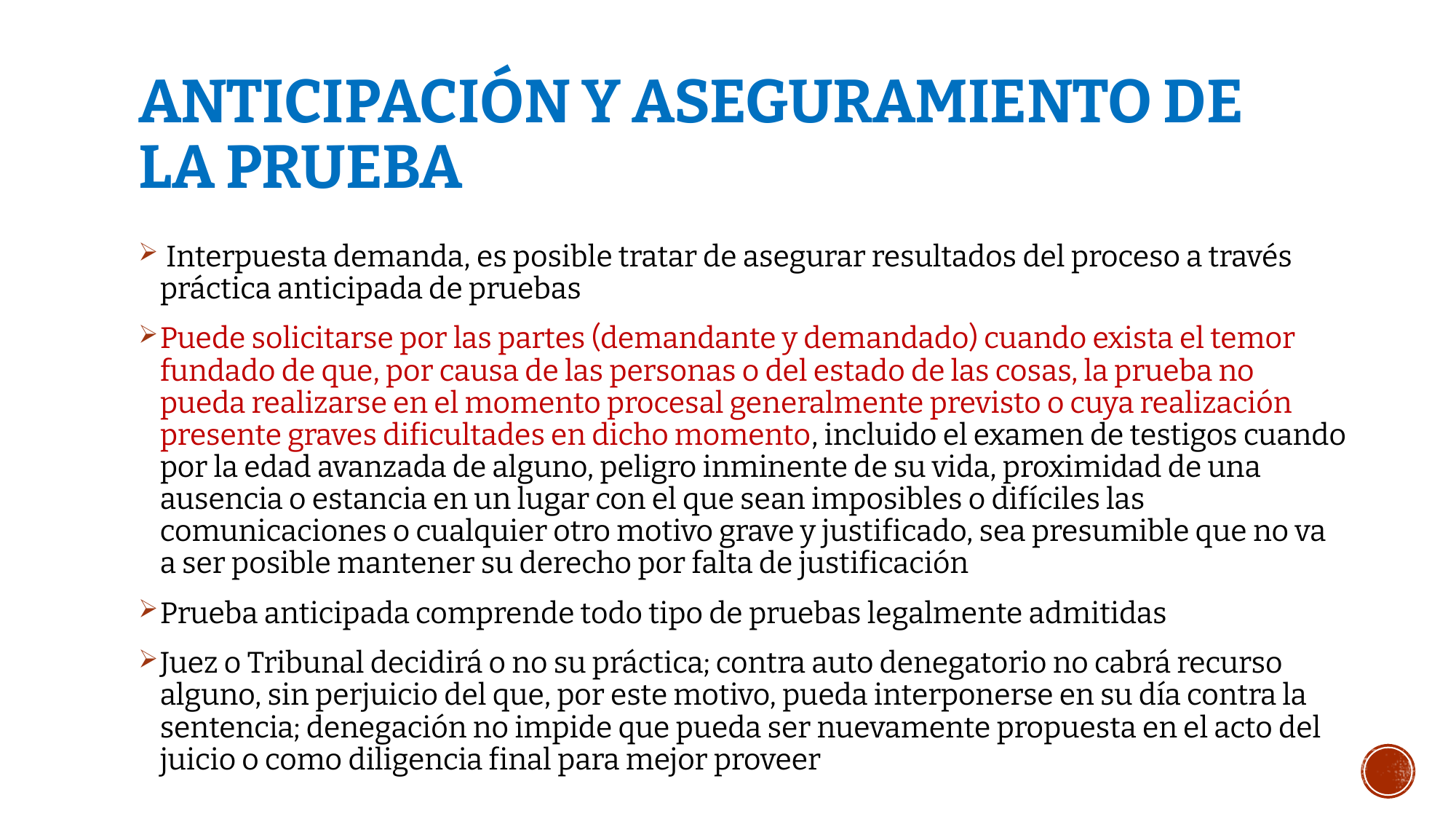

# Anticipación y aseguramiento de la prueba
 Interpuesta demanda, es posible tratar de asegurar resultados del proceso a través práctica anticipada de pruebas
Puede solicitarse por las partes (demandante y demandado) cuando exista el temor fundado de que, por causa de las personas o del estado de las cosas, la prueba no pueda realizarse en el momento procesal generalmente previsto o cuya realización presente graves dificultades en dicho momento, incluido el examen de testigos cuando por la edad avanzada de alguno, peligro inminente de su vida, proximidad de una ausencia o estancia en un lugar con el que sean imposibles o difíciles las comunicaciones o cualquier otro motivo grave y justificado, sea presumible que no va a ser posible mantener su derecho por falta de justificación
Prueba anticipada comprende todo tipo de pruebas legalmente admitidas
Juez o Tribunal decidirá o no su práctica; contra auto denegatorio no cabrá recurso alguno, sin perjuicio del que, por este motivo, pueda interponerse en su día contra la sentencia; denegación no impide que pueda ser nuevamente propuesta en el acto del juicio o como diligencia final para mejor proveer